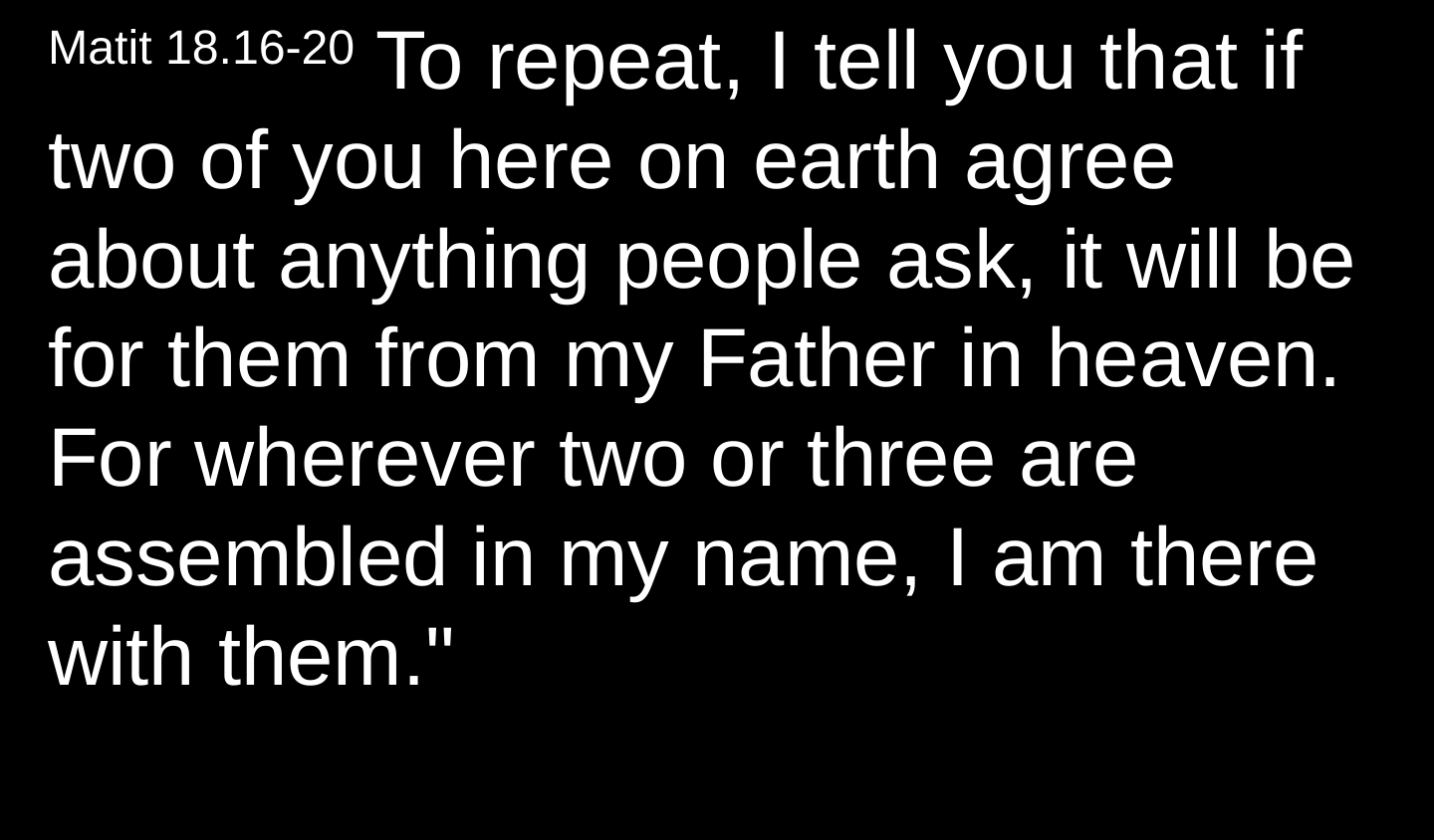

Matit 18.16-20 To repeat, I tell you that if two of you here on earth agree about anything people ask, it will be for them from my Father in heaven. For wherever two or three are assembled in my name, I am there with them."